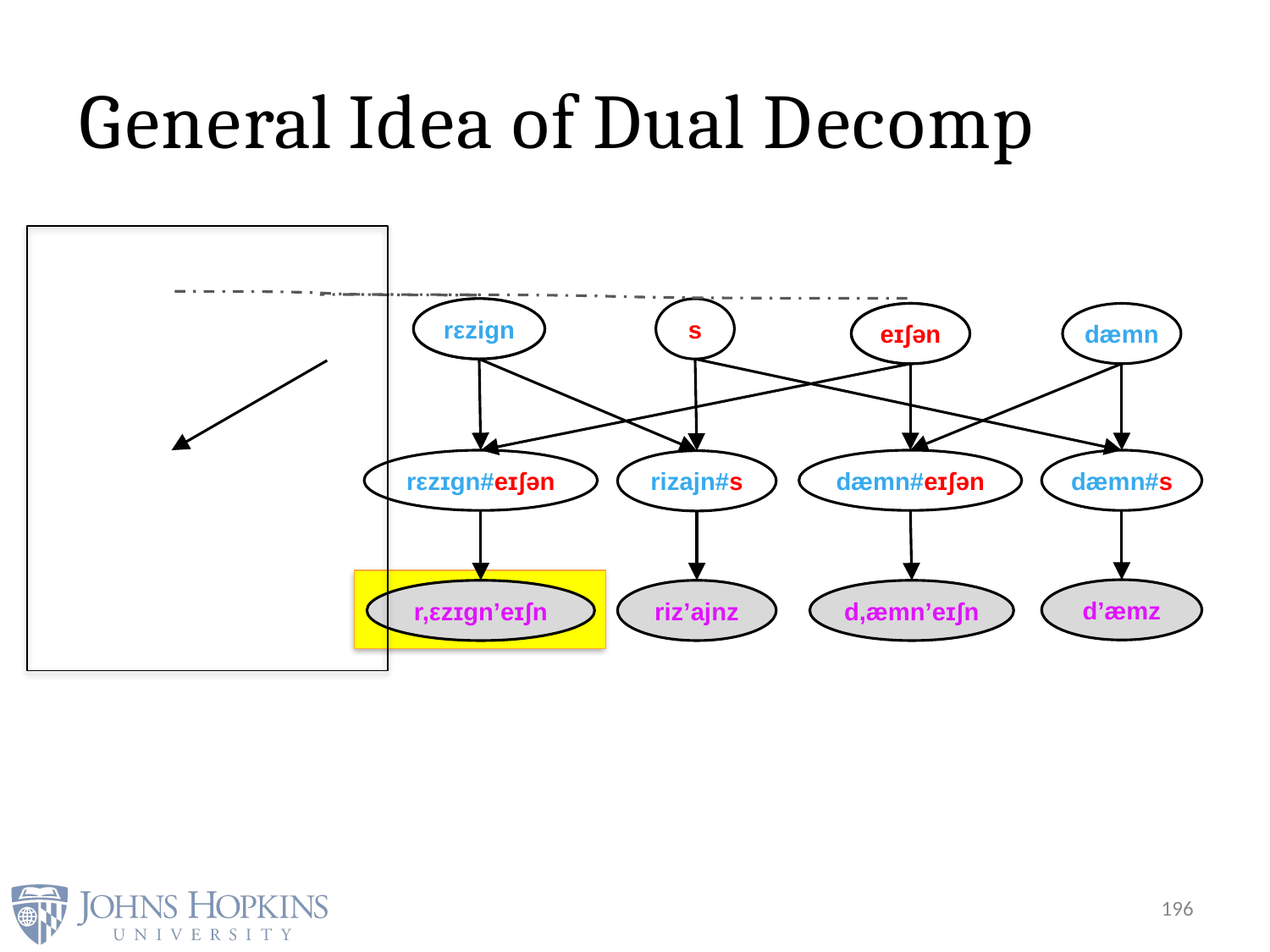

# General Idea of Dual Decomp

rεzign
rizajgn
s
eɪʃən
eɪʃən
dæmn
dæmn#eɪʃən
dæmn#s
rεzɪgn#eɪʃən
rizajn#s

d’æmz
r,εzɪgn’eɪʃn
riz’ajnz
d,æmn’eɪʃn
196